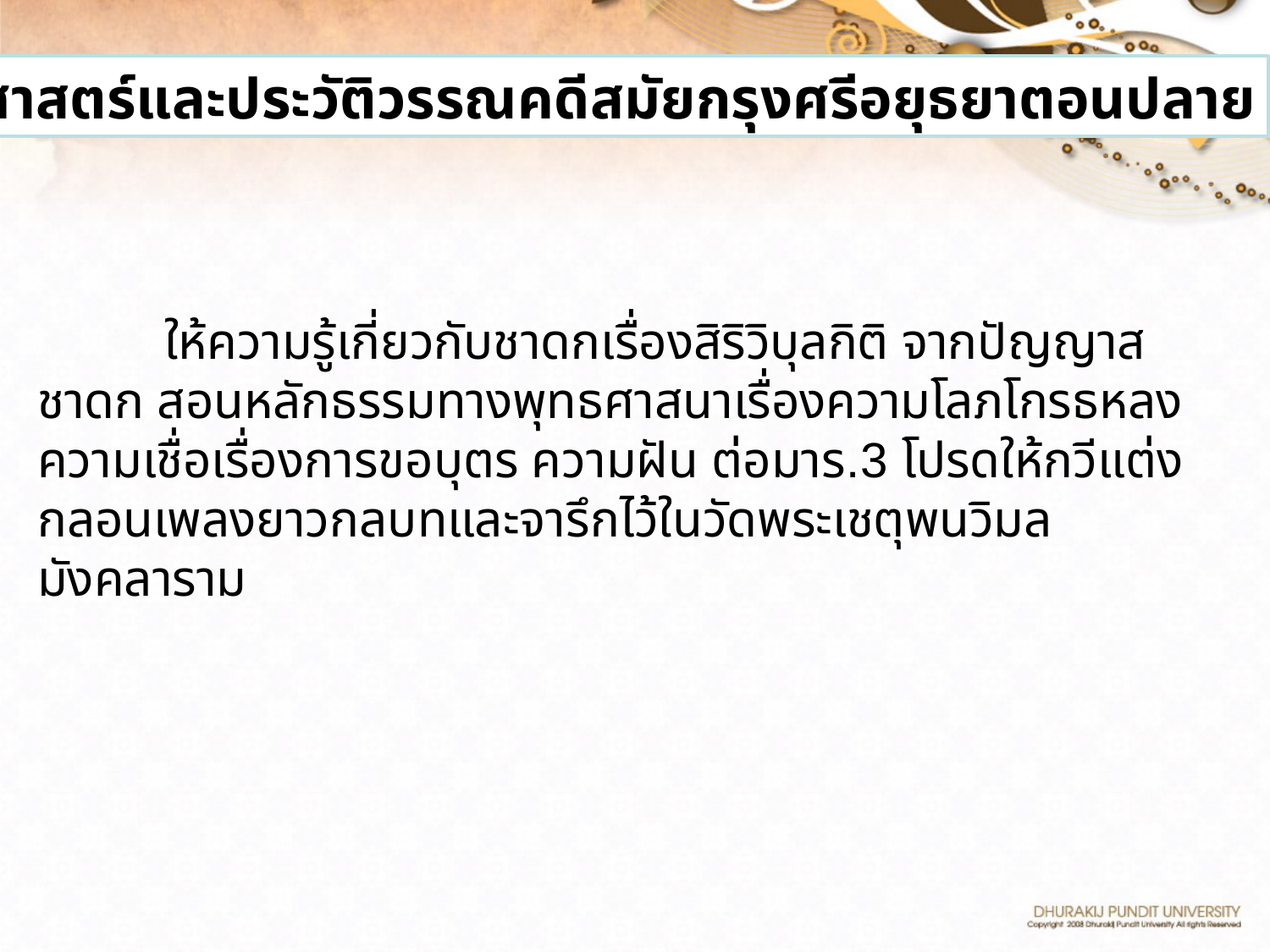

ประวัติศาสตร์และประวัติวรรณคดีสมัยกรุงศรีอยุธยาตอนปลาย
	ให้ความรู้เกี่ยวกับชาดกเรื่องสิริวิบุลกิติ จากปัญญาสชาดก สอนหลักธรรมทางพุทธศาสนาเรื่องความโลภโกรธหลง ความเชื่อเรื่องการขอบุตร ความฝัน ต่อมาร.3 โปรดให้กวีแต่งกลอนเพลงยาวกลบทและจารึกไว้ในวัดพระเชตุพนวิมลมังคลาราม